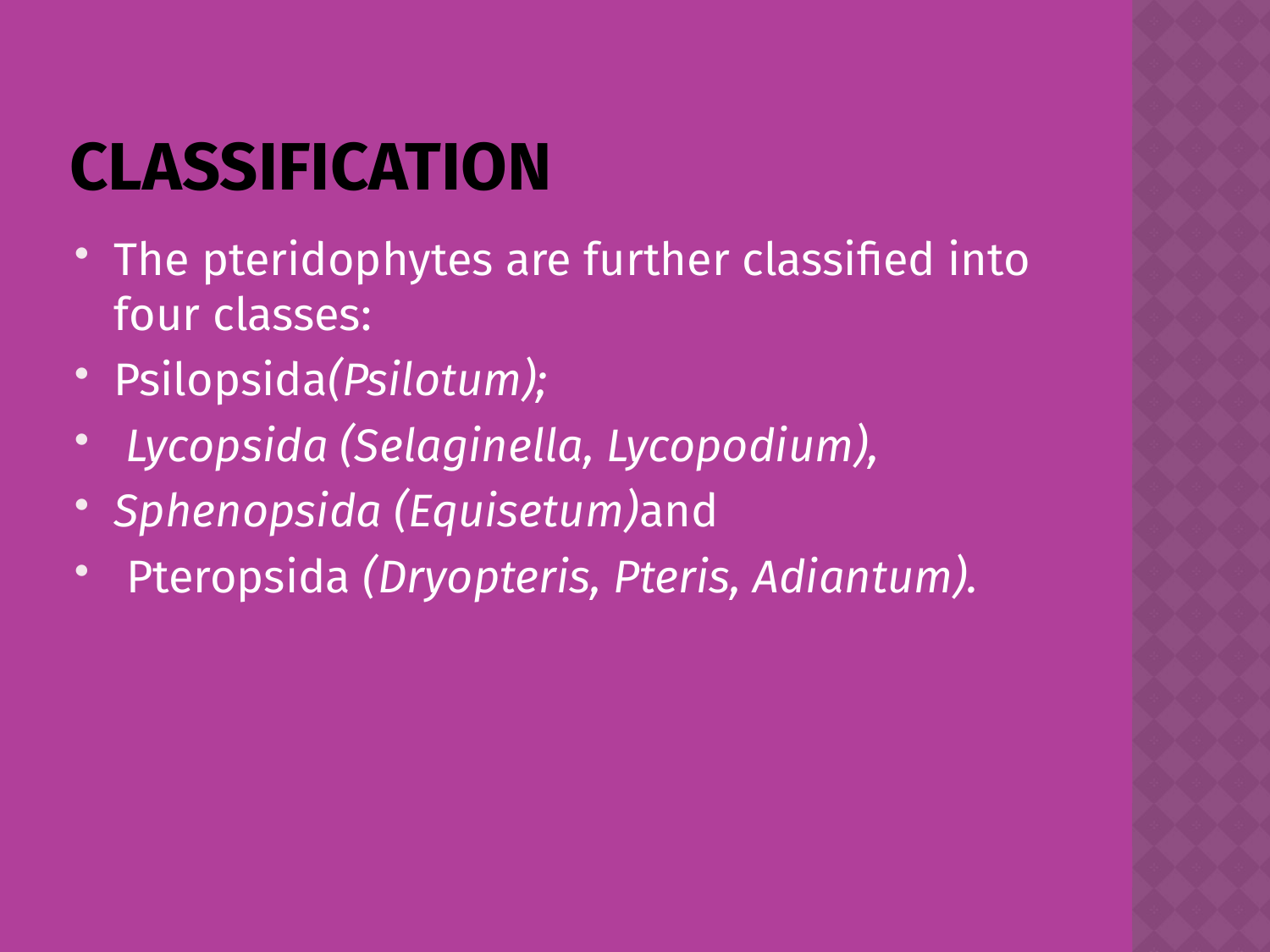

# CLASSIFICATION
The pteridophytes are further classified into four classes:
Psilopsida(Psilotum);
 Lycopsida (Selaginella, Lycopodium),
Sphenopsida (Equisetum)and
 Pteropsida (Dryopteris, Pteris, Adiantum).